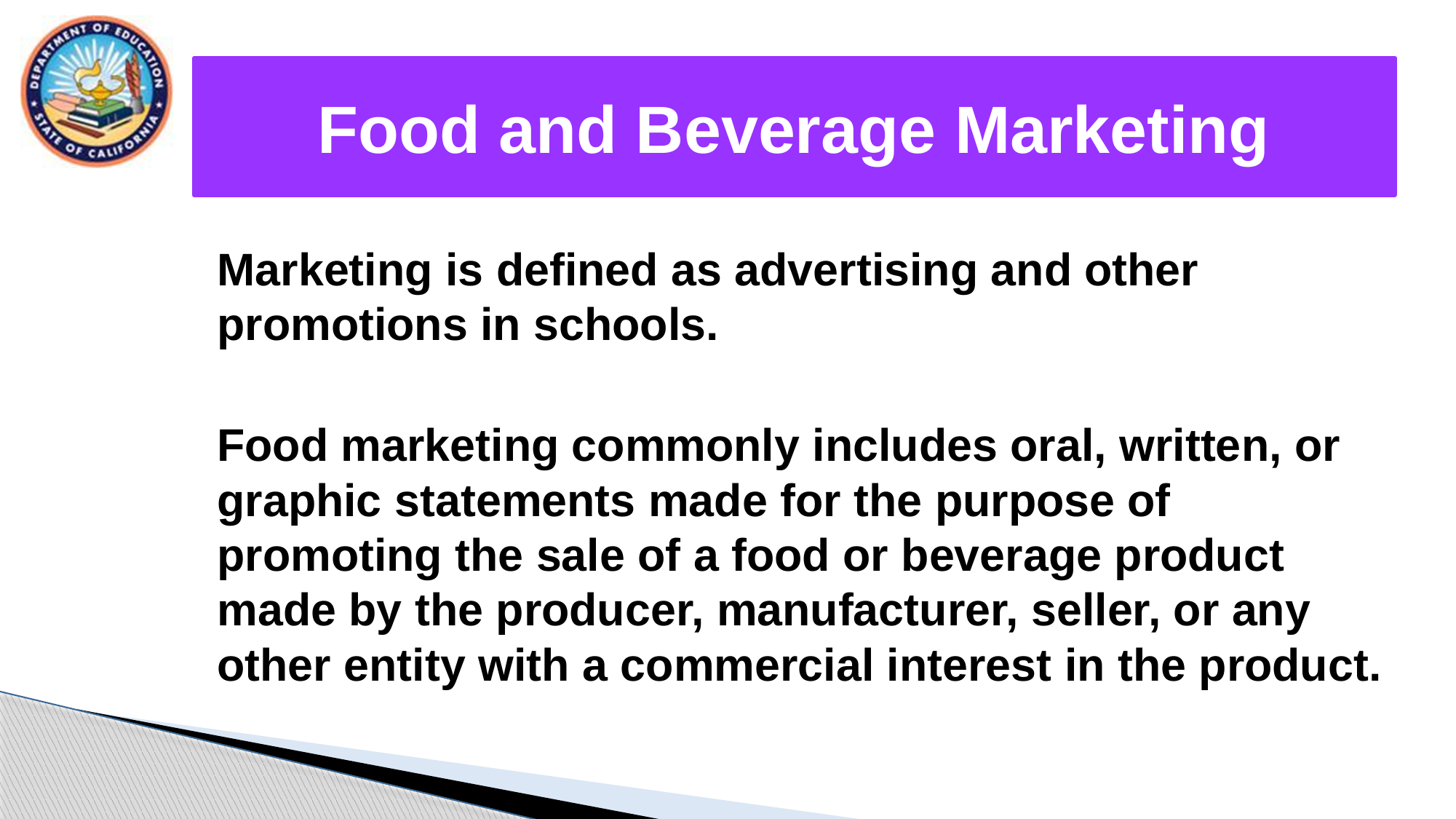

# Food and Beverage Marketing
Marketing is defined as advertising and other promotions in schools.

Food marketing commonly includes oral, written, or graphic statements made for the purpose of promoting the sale of a food or beverage product made by the producer, manufacturer, seller, or any other entity with a commercial interest in the product.